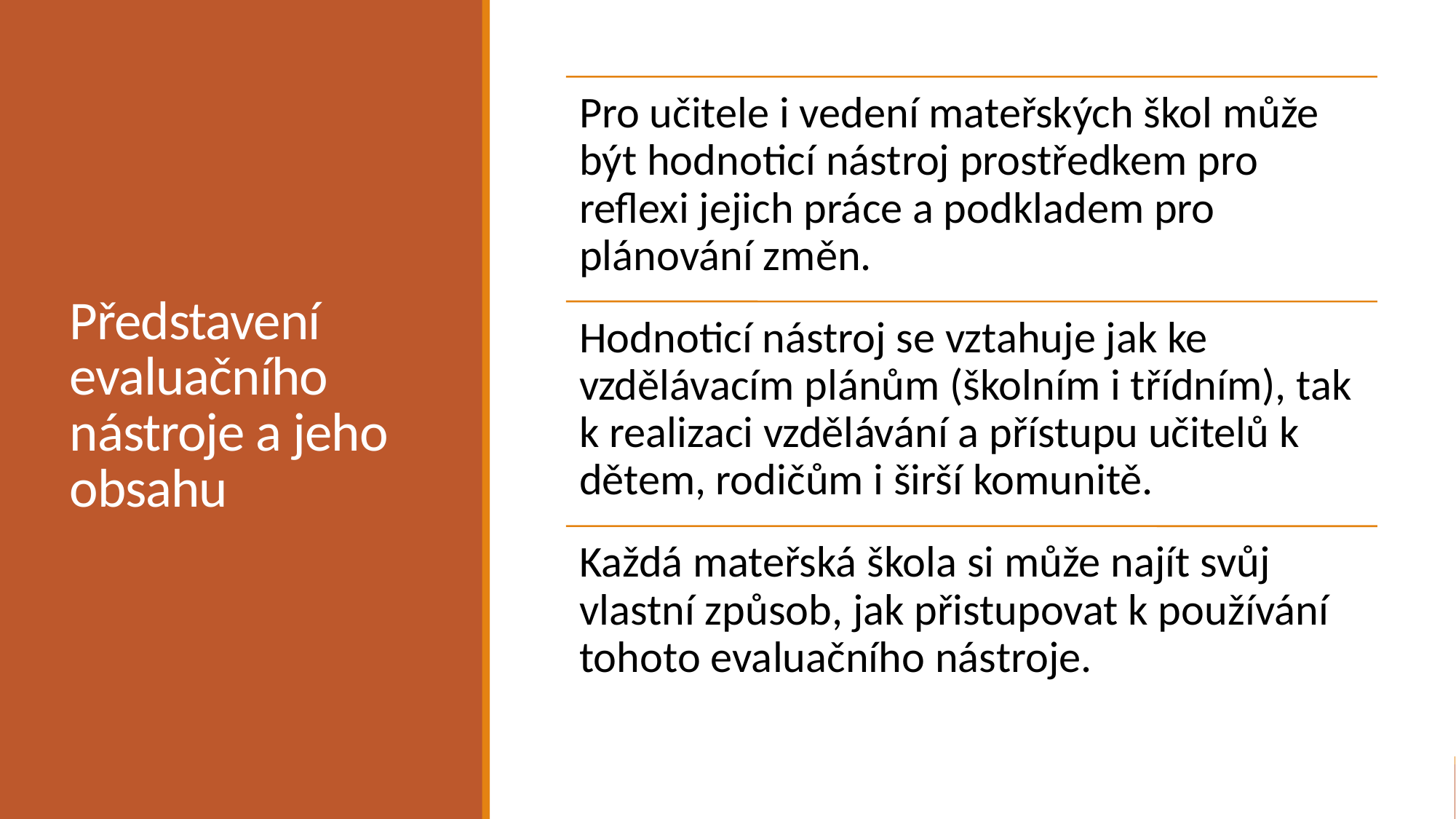

# Představení evaluačního nástroje a jeho obsahu
Pro učitele i vedení mateřských škol může být hodnoticí nástroj prostředkem pro reflexi jejich práce a podkladem pro plánování změn.
Hodnoticí nástroj se vztahuje jak ke vzdělávacím plánům (školním i třídním), tak k realizaci vzdělávání a přístupu učitelů k dětem, rodičům i širší komunitě.
Každá mateřská škola si může najít svůj vlastní způsob, jak přistupovat k používání tohoto evaluačního nástroje.